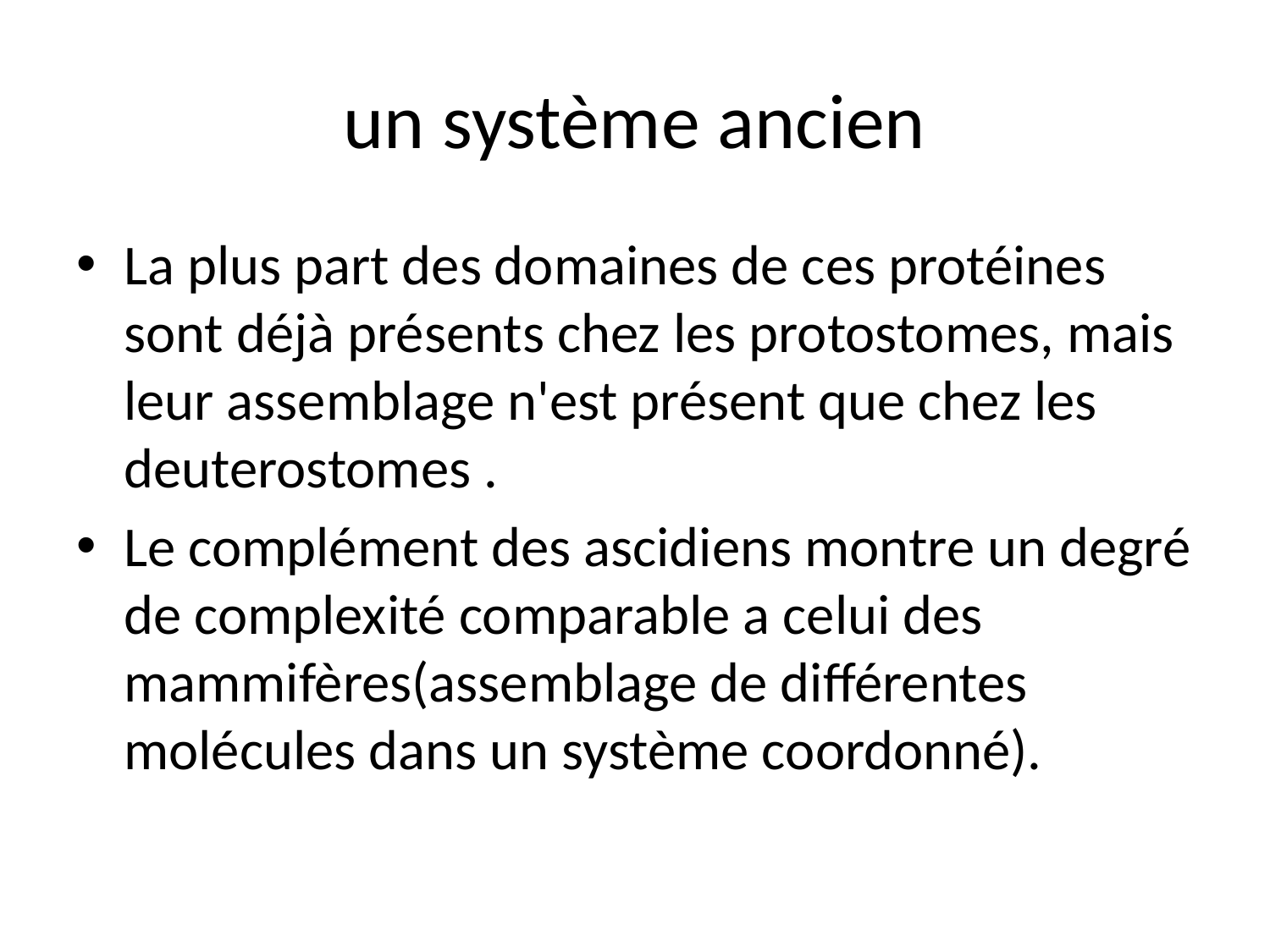

# un système ancien
La plus part des domaines de ces protéines sont déjà présents chez les protostomes, mais leur assemblage n'est présent que chez les deuterostomes .
Le complément des ascidiens montre un degré de complexité comparable a celui des mammifères(assemblage de différentes molécules dans un système coordonné).
Immunologie fondamentale par le Pr A GHAFFOUR
7